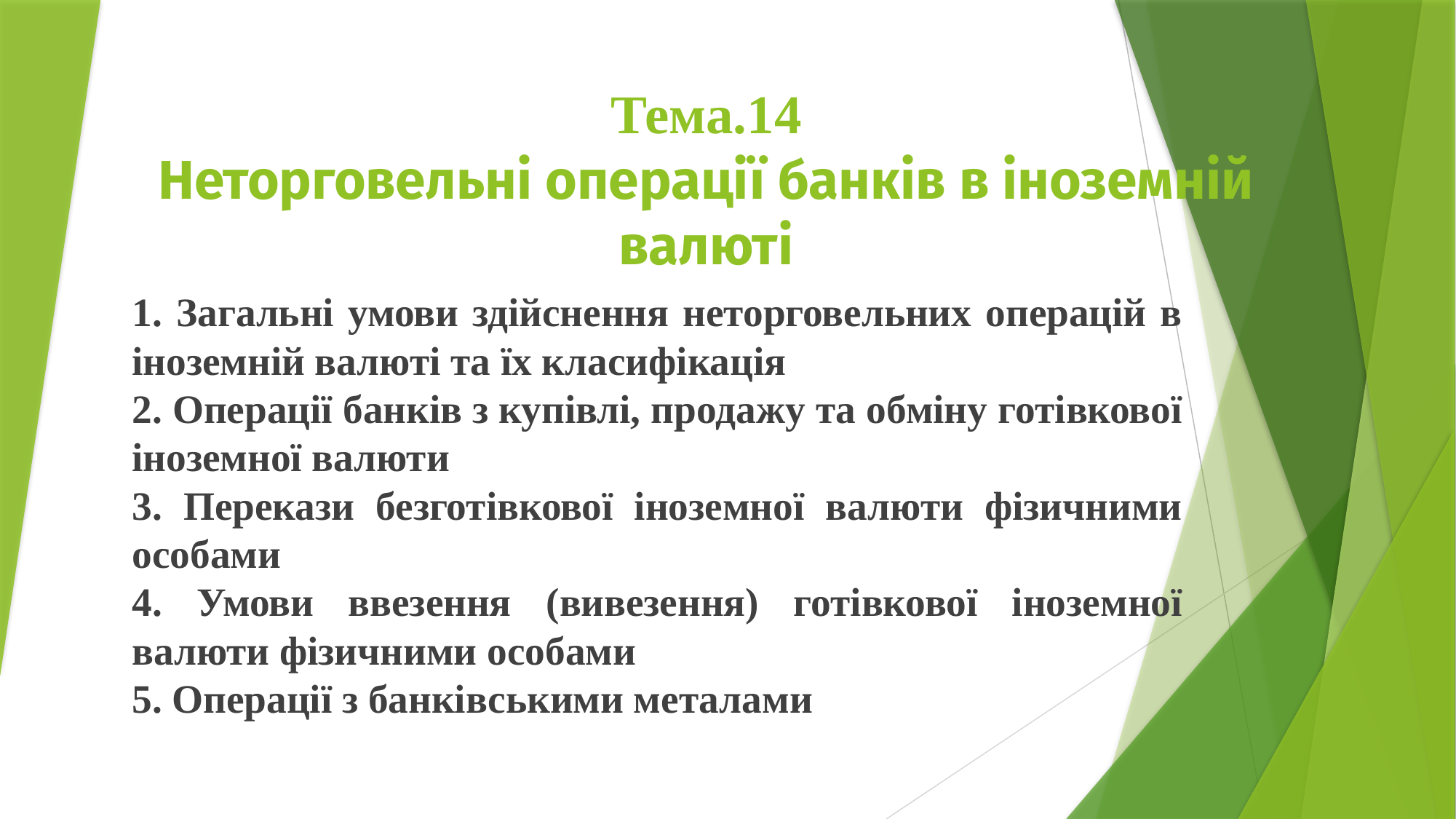

# Тема.14 Неторговельні операції банків в іноземній валюті
1. Загальні умови здійснення неторговельних операцій в іноземній валюті та їх класифікація
2. Операції банків з купівлі, продажу та обміну готівкової іноземної валюти
3. Перекази безготівкової іноземної валюти фізичними особами
4. Умови ввезення (вивезення) готівкової іноземної валюти фізичними особами
5. Операції з банківськими металами